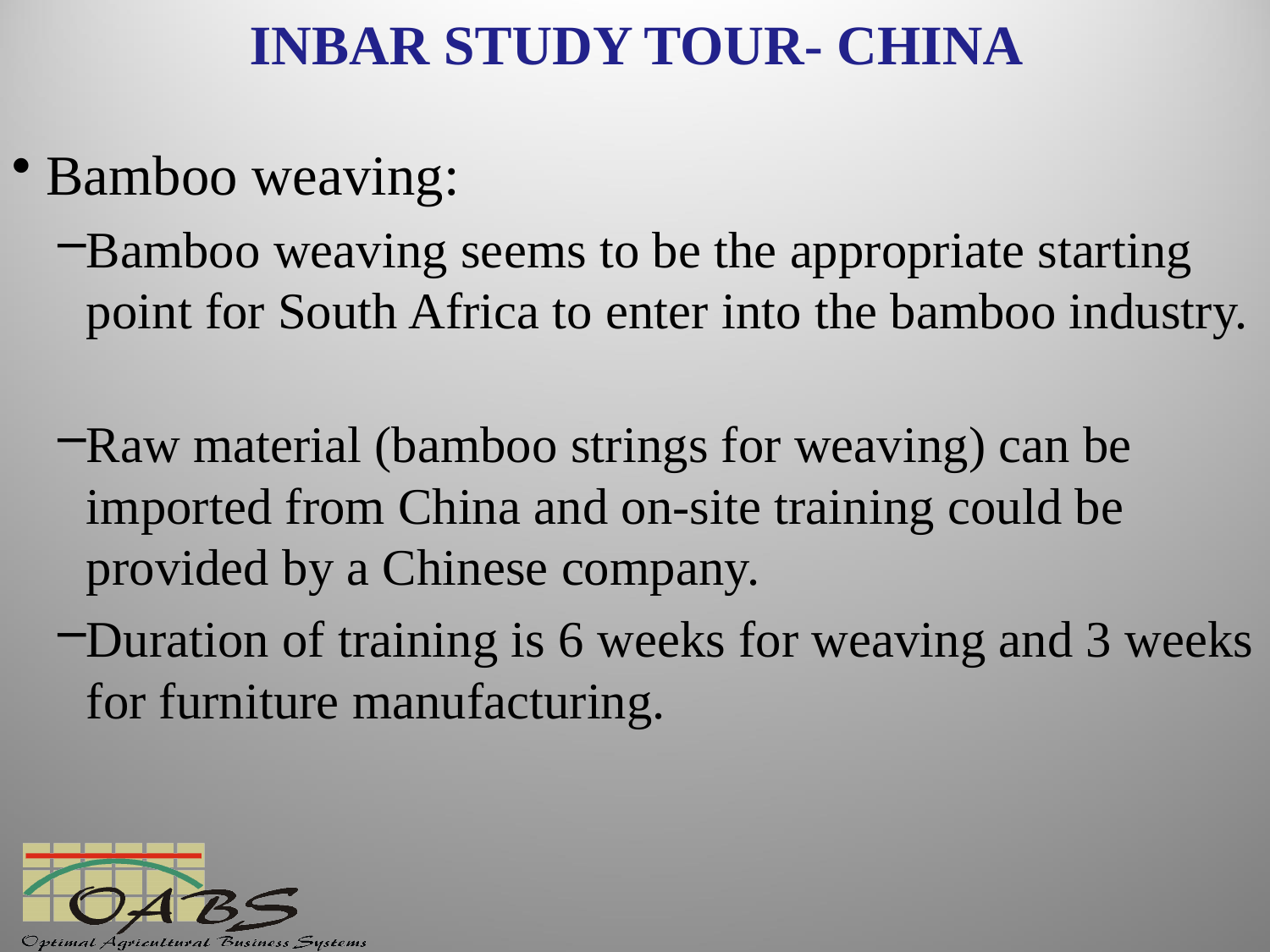

# INBAR STUDY TOUR- CHINA
Bamboo weaving:
Bamboo weaving seems to be the appropriate starting point for South Africa to enter into the bamboo industry.
Raw material (bamboo strings for weaving) can be imported from China and on-site training could be provided by a Chinese company.
Duration of training is 6 weeks for weaving and 3 weeks for furniture manufacturing.